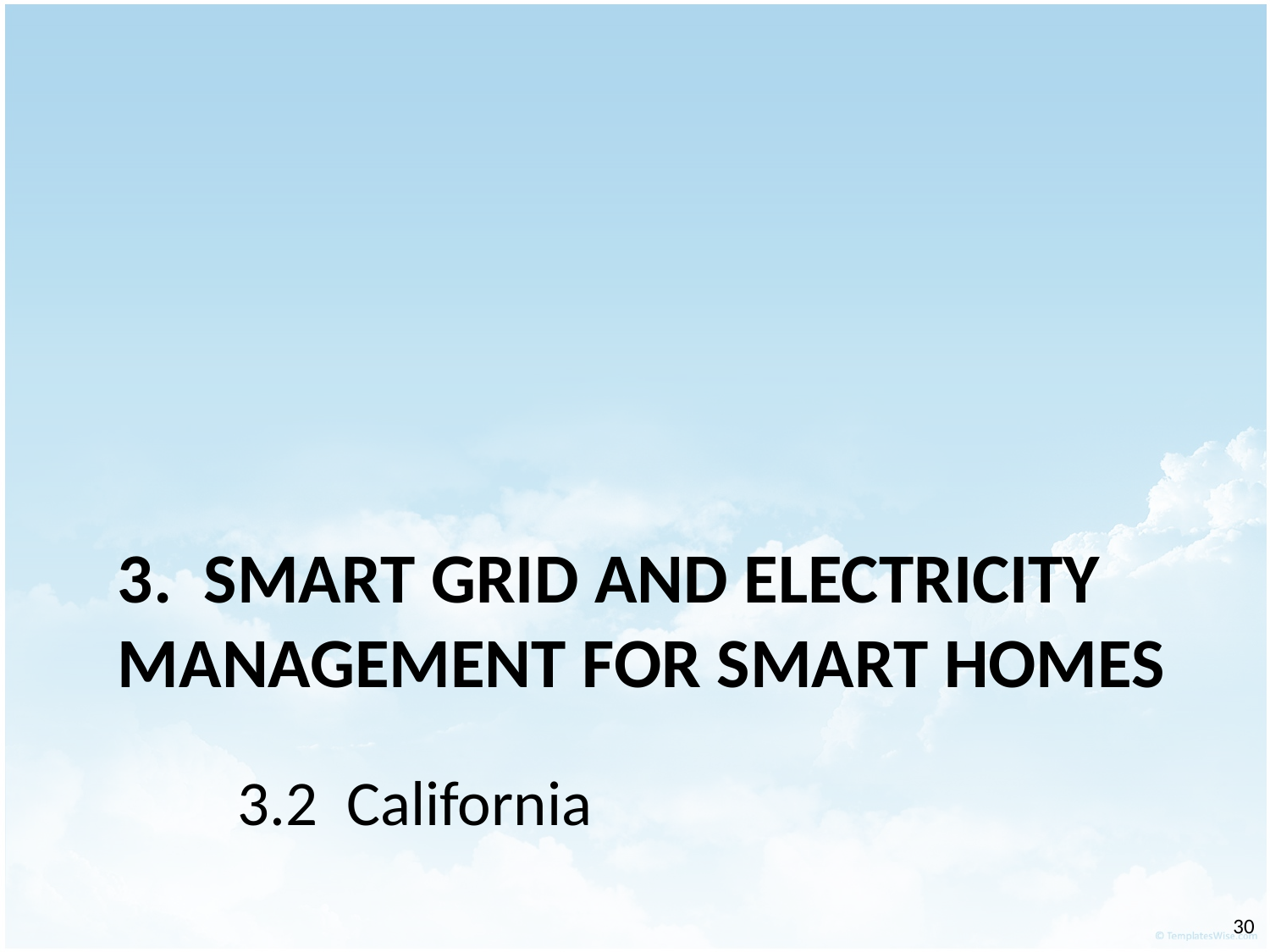

# 3.  SMART GRID AND ELECTRICITY MANAGEMENT FOR SMART HOMES
3.2  California
30